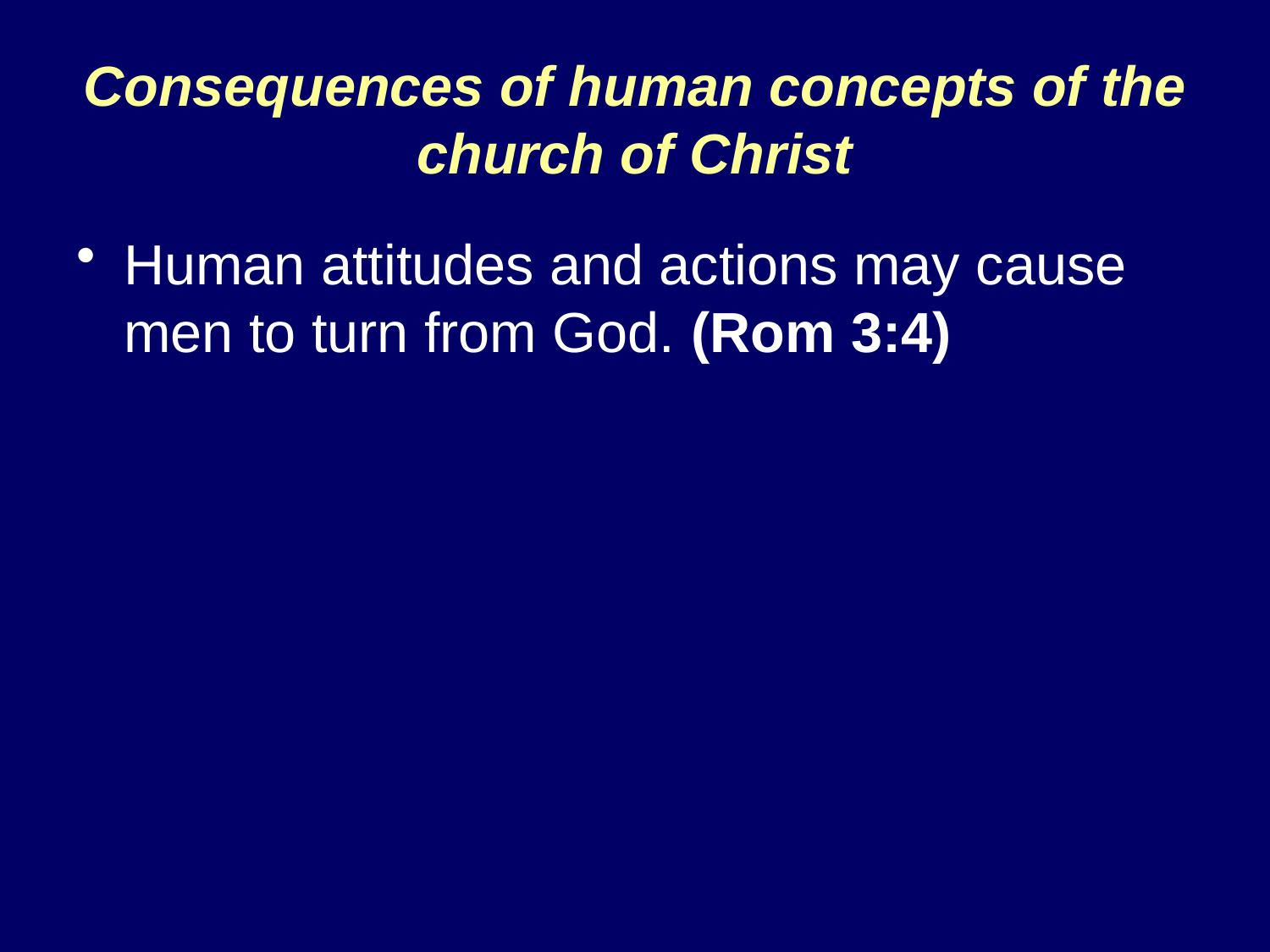

# Consequences of human concepts of the church of Christ
Human attitudes and actions may cause men to turn from God. (Rom 3:4)